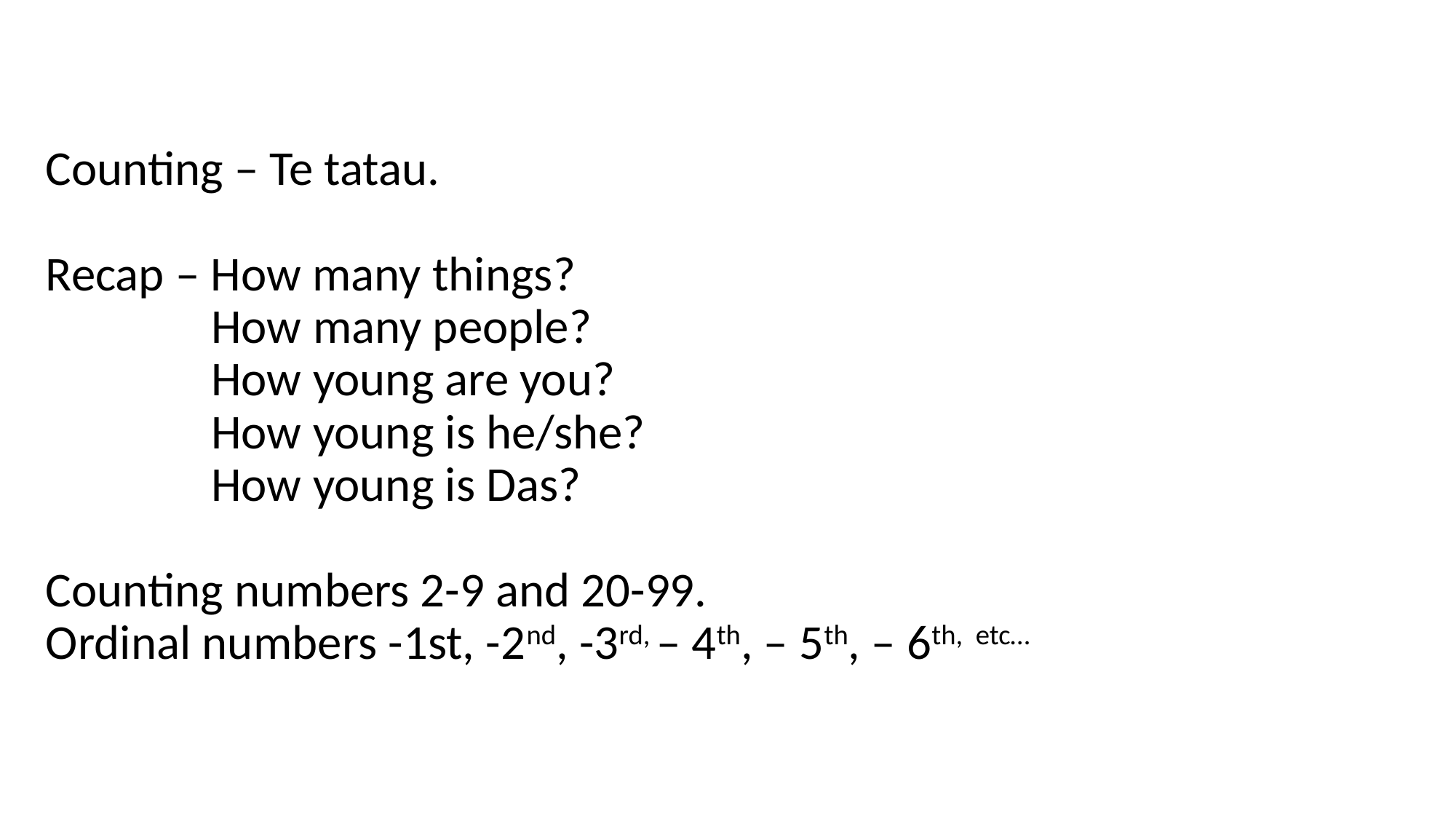

# Counting – Te tatau. Recap – How many things? How many people? How young are you? How young is he/she? How young is Das? Counting numbers 2-9 and 20-99. Ordinal numbers -1st, -2nd, -3rd, – 4th, – 5th, – 6th,  etc…